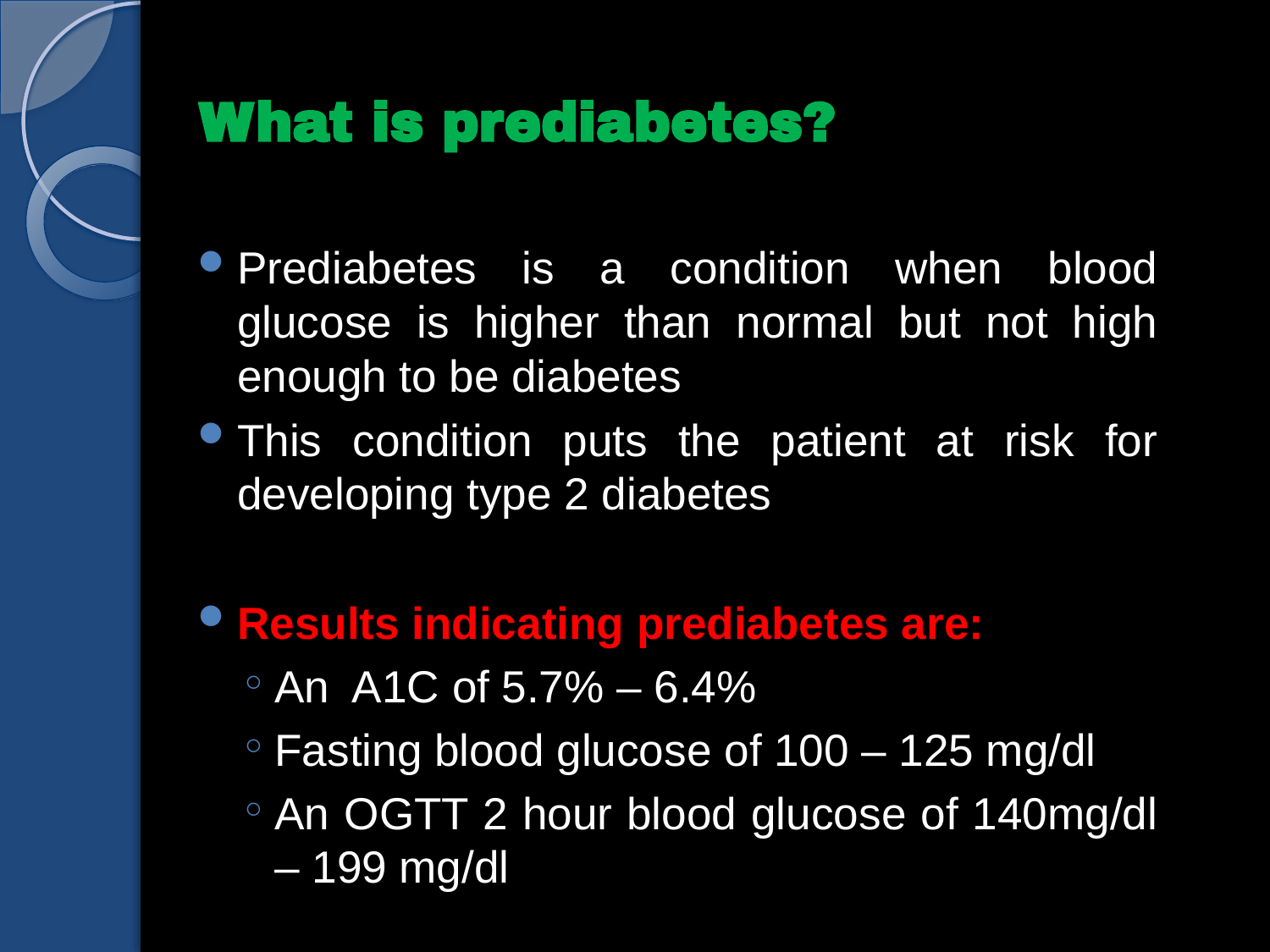

What is prediabetes?

Prediabetes is a condition when blood glucose is higher than normal but not high enough to be diabetes
This condition puts the patient at risk for developing type 2 diabetes

Results indicating prediabetes are:
An  A1C of 5.7% – 6.4%
Fasting blood glucose of 100 – 125 mg/dl
An OGTT 2 hour blood glucose of 140mg/dl – 199 mg/dl